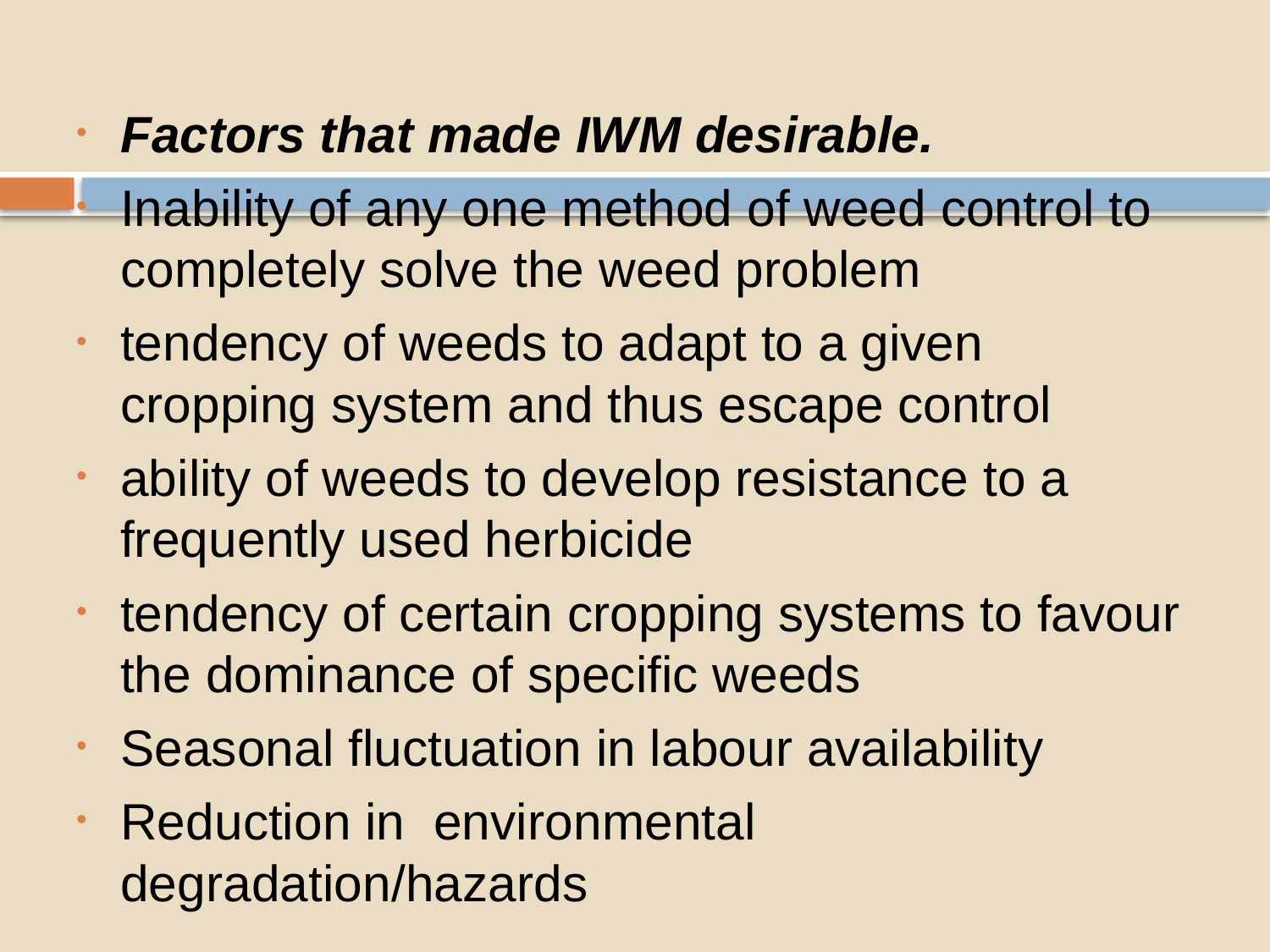

#
Factors that made IWM desirable.
Inability of any one method of weed control to completely solve the weed problem
tendency of weeds to adapt to a given cropping system and thus escape control
ability of weeds to develop resistance to a frequently used herbicide
tendency of certain cropping systems to favour the dominance of specific weeds
Seasonal fluctuation in labour availability
Reduction in  environmental degradation/hazards